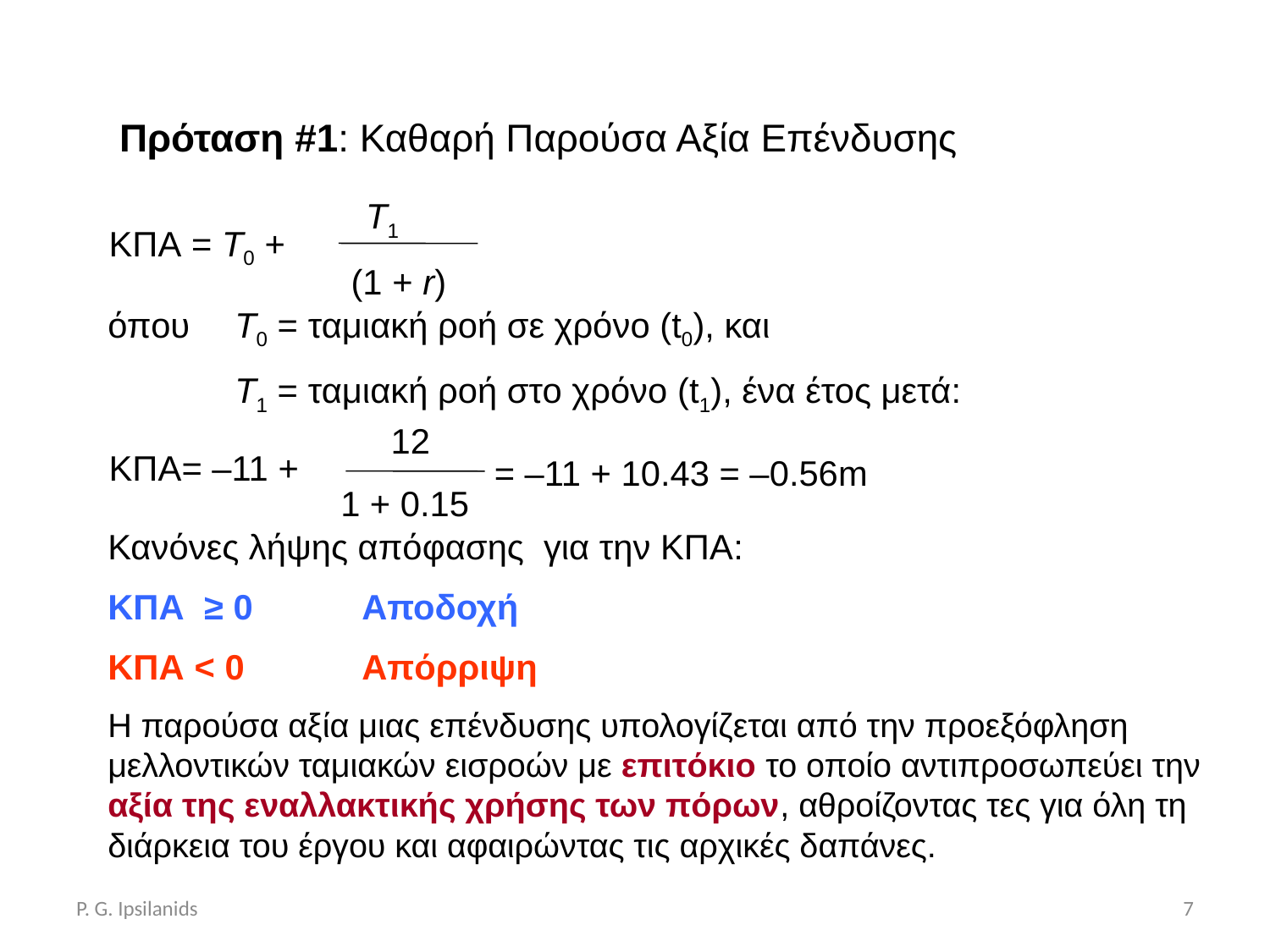

# Πρόταση #1: Καθαρή Παρούσα Αξία Επένδυσης
Τ1
ΚΠΑ = Τ0 +

(1 + r)
όπου	T0 = ταμιακή ροή σε χρόνο (t0), και
	Τ1 = ταμιακή ροή στο χρόνο (t1), ένα έτος μετά:
12
ΚΠΑ= –11 +
= –11 + 10.43 = –0.56m

1 + 0.15
Κανόνες λήψης απόφασης  για την ΚΠΑ:
ΚΠΑ  ≥ 0	Αποδοχή
ΚΠΑ < 0	Απόρριψη
Η παρούσα αξία μιας επένδυσης υπολογίζεται από την προεξόφληση μελλοντικών ταμιακών εισροών με επιτόκιο το οποίο αντιπροσωπεύει την αξία της εναλλακτικής χρήσης των πόρων, αθροίζοντας τες για όλη τη διάρκεια του έργου και αφαιρώντας τις αρχικές δαπάνες.
P. G. Ipsilanids

7